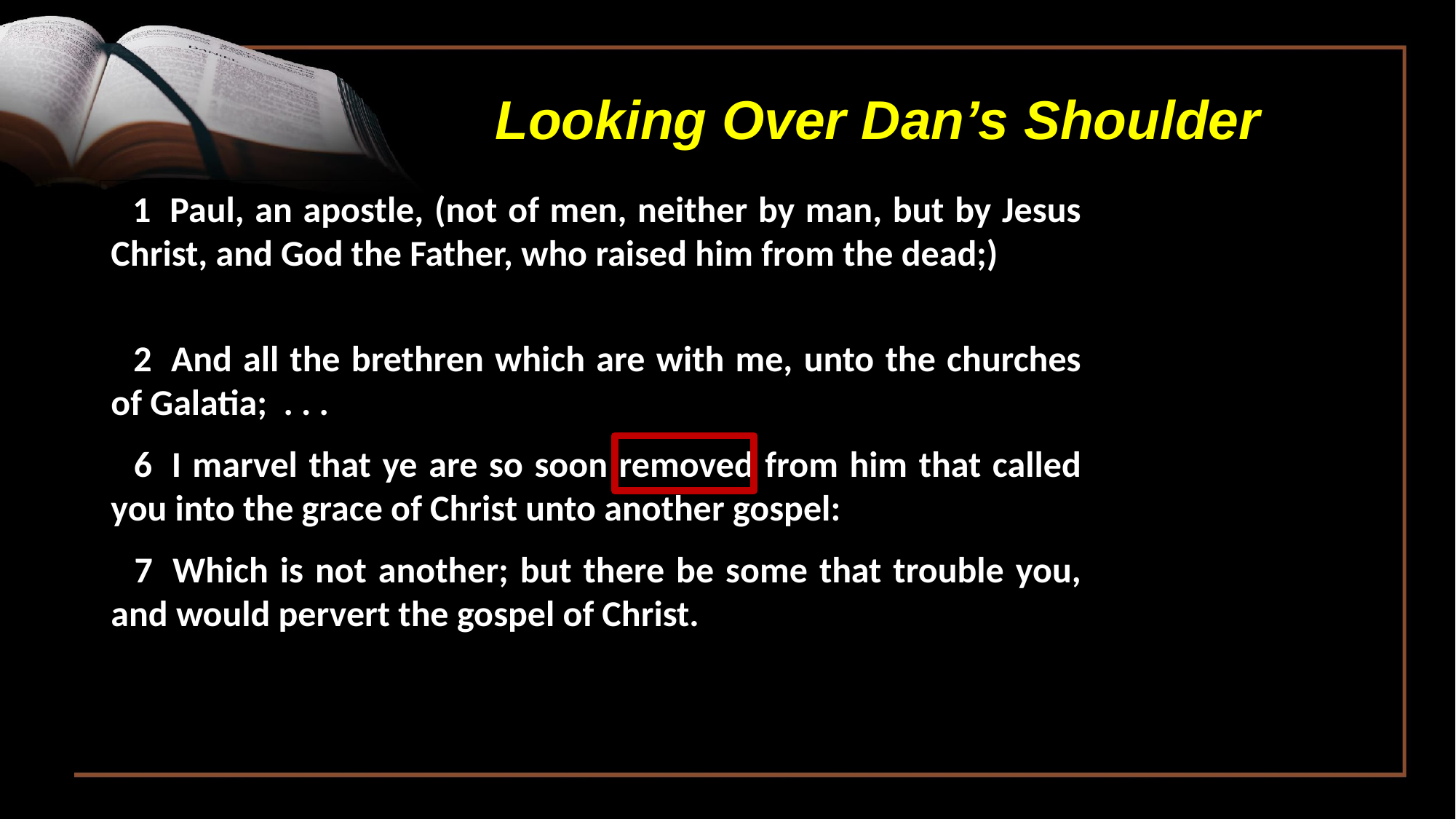

Looking Over Dan’s Shoulder
  1  Paul, an apostle, (not of men, neither by man, but by Jesus Christ, and God the Father, who raised him from the dead;)

  2  And all the brethren which are with me, unto the churches of Galatia;  . . .
  6  I marvel that ye are so soon removed from him that called you into the grace of Christ unto another gospel:
  7  Which is not another; but there be some that trouble you, and would pervert the gospel of Christ.